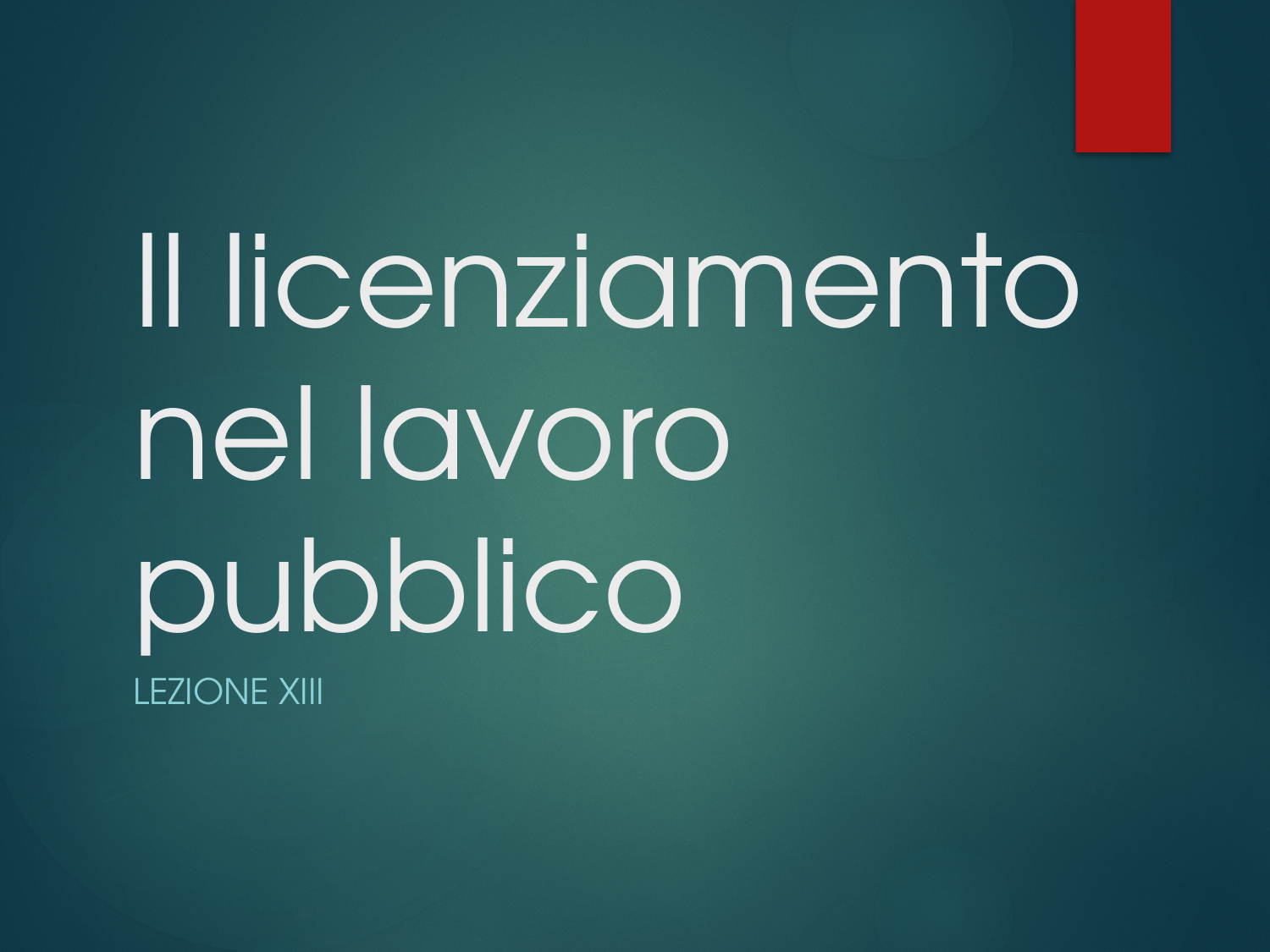

# Il licenziamento nel lavoro pubblico
Lezione XIII